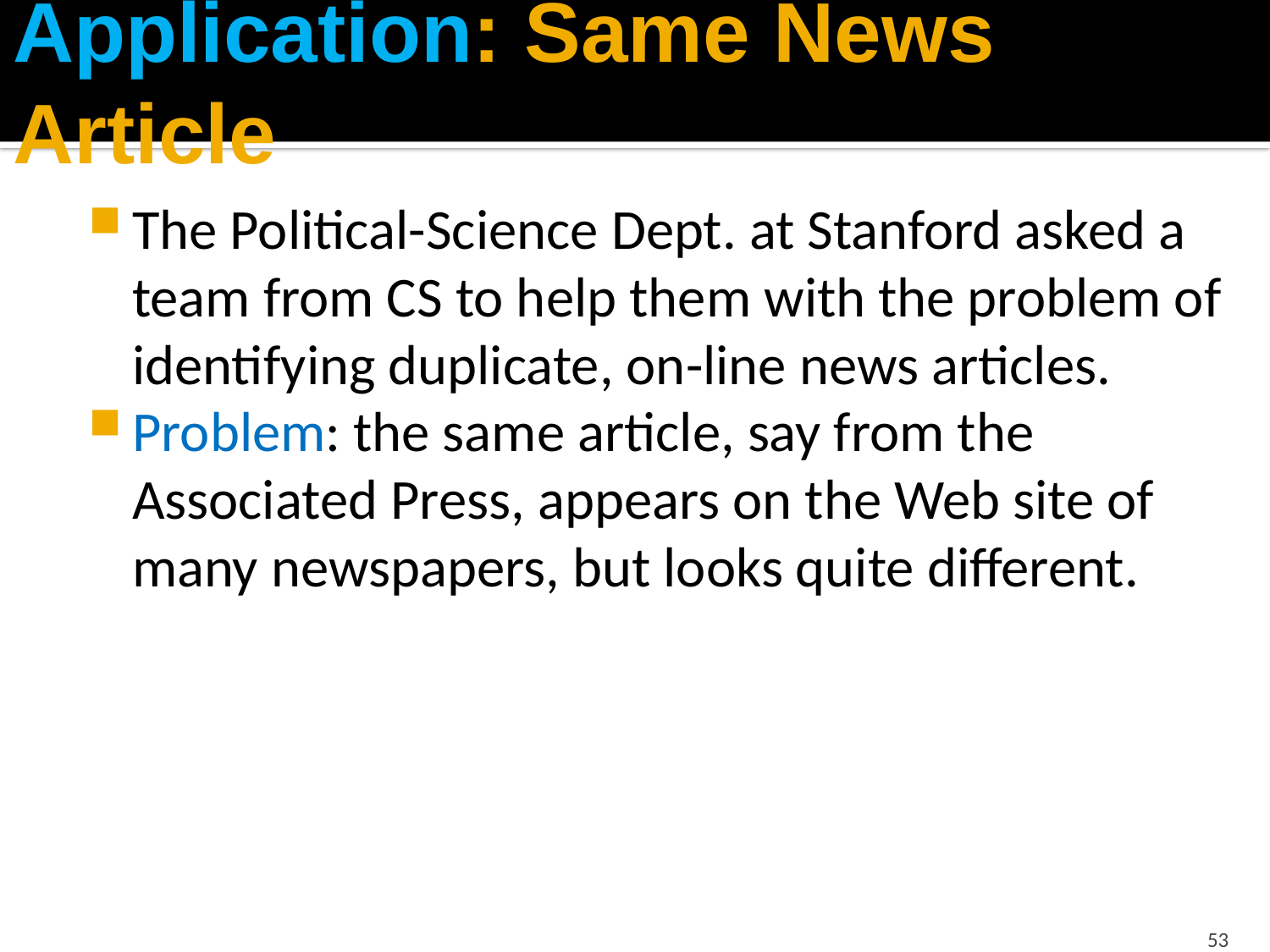

# Application: Same News Article
The Political-Science Dept. at Stanford asked a team from CS to help them with the problem of identifying duplicate, on-line news articles.
Problem: the same article, say from the Associated Press, appears on the Web site of many newspapers, but looks quite different.
53